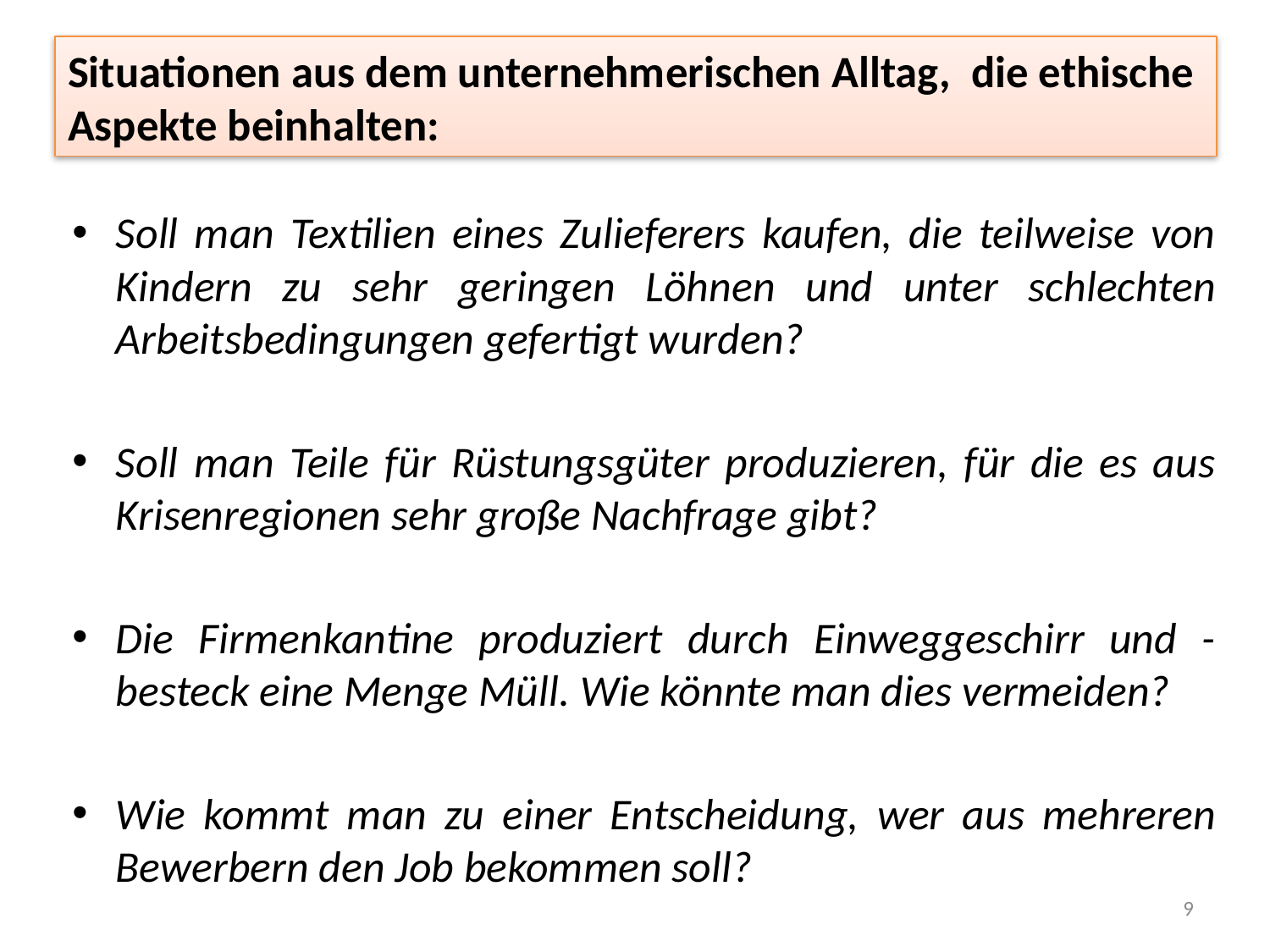

# Situationen aus dem unternehmerischen Alltag,  die ethische Aspekte beinhalten:
Soll man Textilien eines Zulieferers kaufen, die teilweise von Kindern zu sehr geringen Löhnen und unter schlechten Arbeitsbedingungen gefertigt wurden?

Soll man Teile für Rüstungsgüter produzieren, für die es aus Krisenregionen sehr große Nachfrage gibt?

Die Firmenkantine produziert durch Einweggeschirr und -besteck eine Menge Müll. Wie könnte man dies vermeiden?

Wie kommt man zu einer Entscheidung, wer aus mehreren Bewerbern den Job bekommen soll?

9